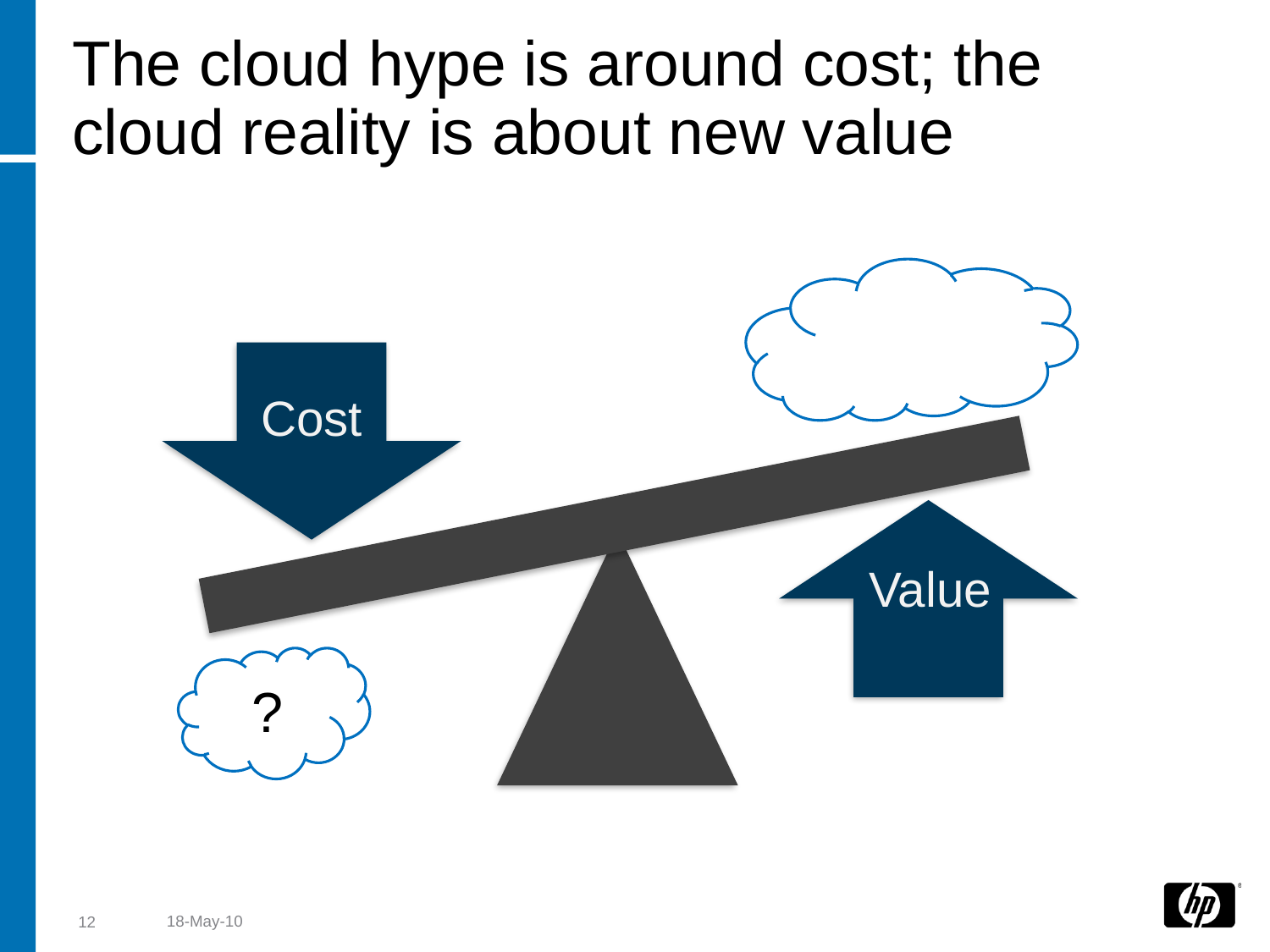

# The cloud hype is around cost; the cloud reality is about new value

Cost

Value
?
18-May-10
12